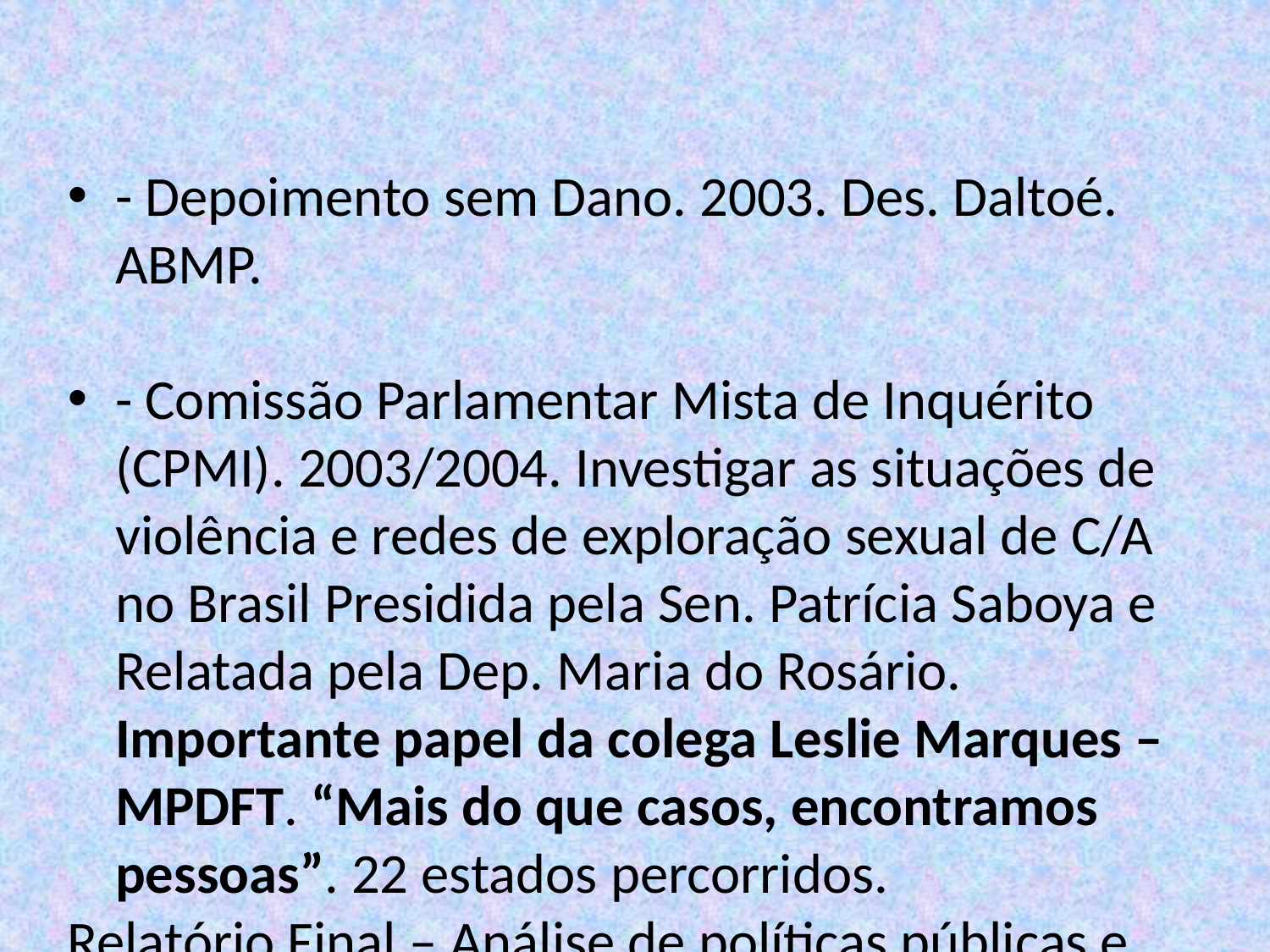

- Depoimento sem Dano. 2003. Des. Daltoé. ABMP.

- Comissão Parlamentar Mista de Inquérito (CPMI). 2003/2004. Investigar as situações de violência e redes de exploração sexual de C/A no Brasil Presidida pela Sen. Patrícia Saboya e Relatada pela Dep. Maria do Rosário. Importante papel da colega Leslie Marques – MPDFT. “Mais do que casos, encontramos pessoas”. 22 estados percorridos.
Relatório Final – Análise de políticas públicas e do SGD. Análise legislativa. O papel da mídia e cultura jurídica.

-  Linhas de financiamento. Programa Sentinela e Projeto Escola que Protege. Depoimento especial. Disque-Denuncia - Conanda.

- ABMP. Cadernos de Fluxos Operacionais Sistêmicos. Seminários e oficinas. Levantamento das Varas Especializadas. Parâmetros.

- Avanços legislativos. Lei 12.015/2009. Crimes contra a Dignidade Sexual.

- Recomendações CNJ (n. 02/2006 – equipes técnicas) e CNMP (n. 33 e 43, de 2016);